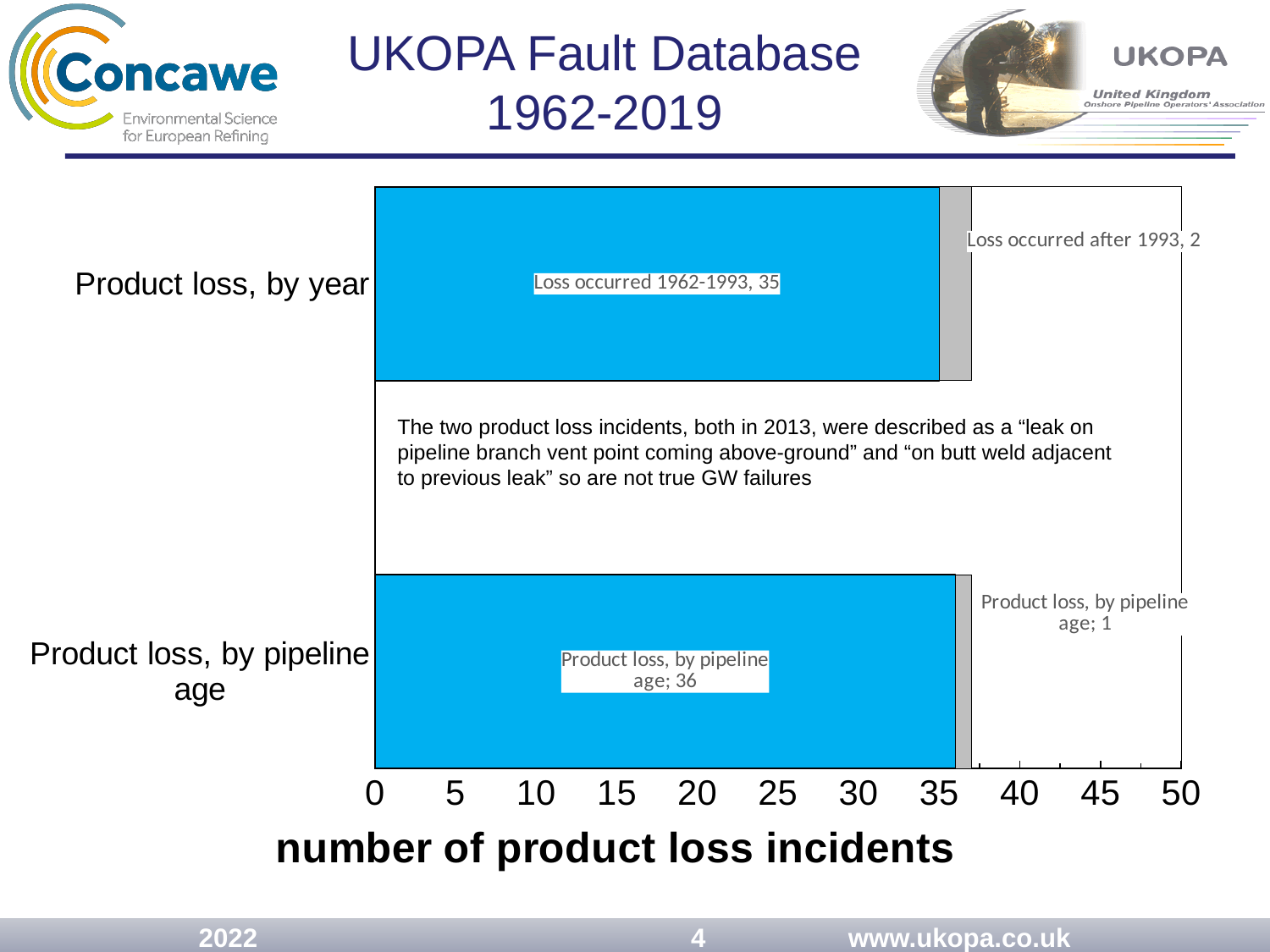

# UKOPA Fault Database 1962-2019

### Chart

| Category | Series 1 | Series 2 |
|---|---|---|
| Product loss, by pipeline age | 36.0 | 1.0 |
|  | None | None |
| Product loss, by year | 35.0 | 2.0 |
The two product loss incidents, both in 2013, were described as a “leak on pipeline branch vent point coming above-ground” and “on butt weld adjacent to previous leak” so are not true GW failures